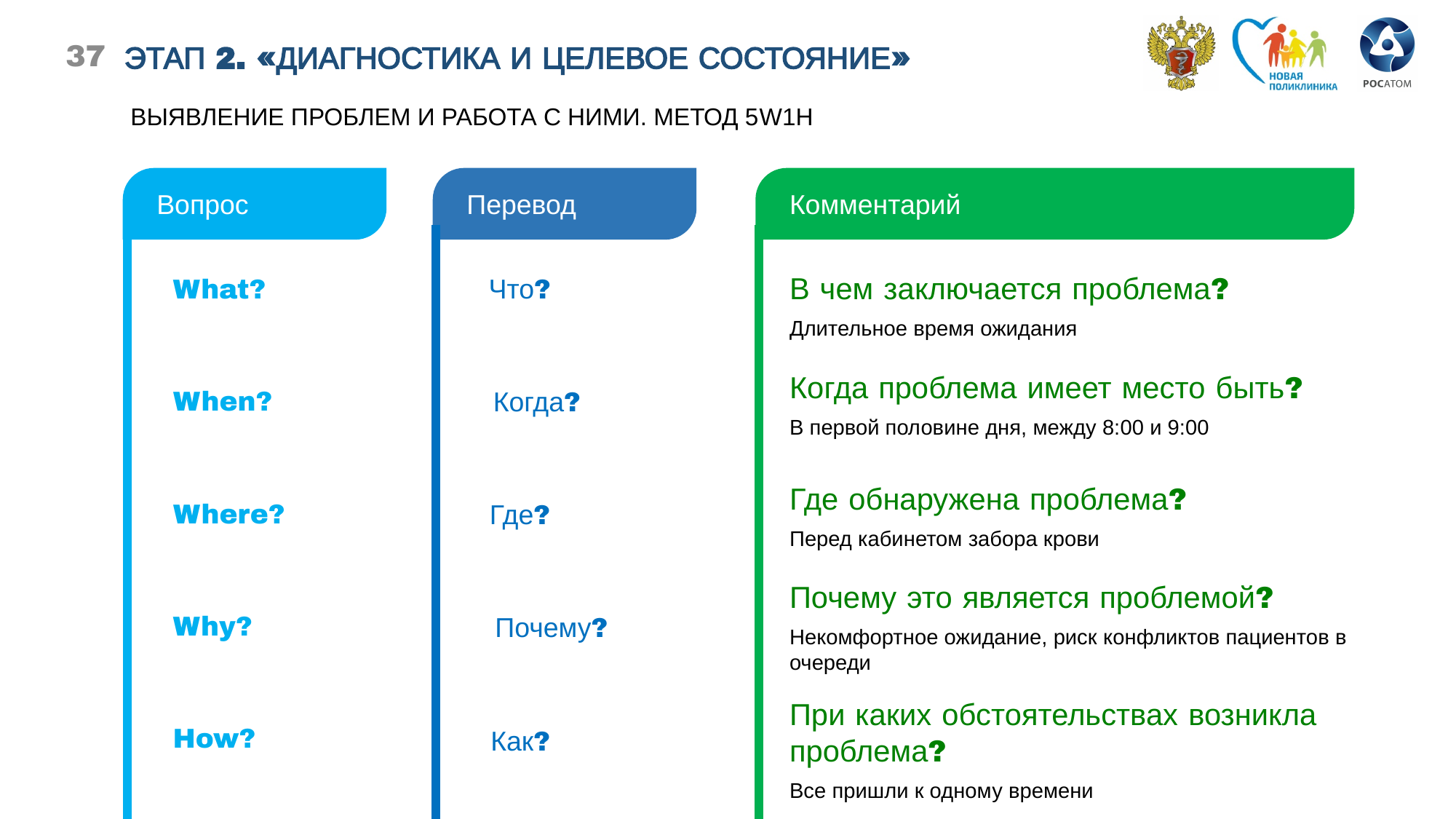

37
ЭТАП 2. «ДИАГНОСТИКА И ЦЕЛЕВОЕ СОСТОЯНИЕ»
ВЫЯВЛЕНИЕ ПРОБЛЕМ И РАБОТА С НИМИ. МЕТОД 5W1H

Вопрос
Перевод
Комментарий
В чем заключается проблема?
Длительное время ожидания
What?
Что?
Когда проблема имеет место быть?
В первой половине дня, между 8:00 и 9:00
When?
Когда?
Где обнаружена проблема?
Перед кабинетом забора крови
Where?
Где?
Почему это является проблемой?
Некомфортное ожидание, риск конфликтов пациентов в очереди
Why?
Почему?
При каких обстоятельствах возникла проблема?
Все пришли к одному времени
How?
Как?